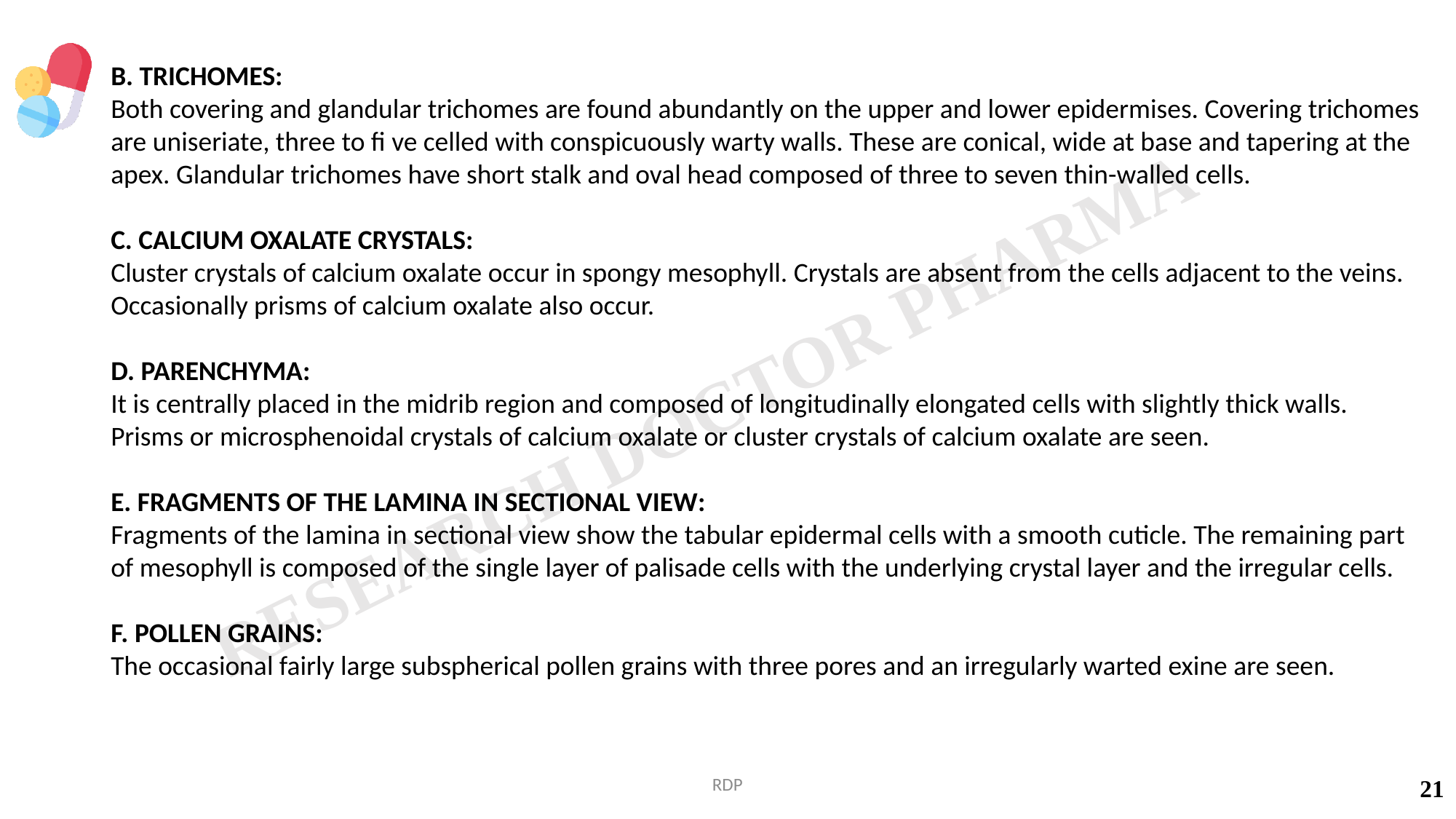

B. TRICHOMES:
Both covering and glandular trichomes are found abundantly on the upper and lower epidermises. Covering trichomes are uniseriate, three to fi ve celled with conspicuously warty walls. These are conical, wide at base and tapering at the
apex. Glandular trichomes have short stalk and oval head composed of three to seven thin-walled cells.

C. CALCIUM OXALATE CRYSTALS:
Cluster crystals of calcium oxalate occur in spongy mesophyll. Crystals are absent from the cells adjacent to the veins. Occasionally prisms of calcium oxalate also occur.

D. PARENCHYMA:
It is centrally placed in the midrib region and composed of longitudinally elongated cells with slightly thick walls. Prisms or microsphenoidal crystals of calcium oxalate or cluster crystals of calcium oxalate are seen.

E. FRAGMENTS OF THE LAMINA IN SECTIONAL VIEW:
Fragments of the lamina in sectional view show the tabular epidermal cells with a smooth cuticle. The remaining part of mesophyll is composed of the single layer of palisade cells with the underlying crystal layer and the irregular cells.

F. POLLEN GRAINS:
The occasional fairly large subspherical pollen grains with three pores and an irregularly warted exine are seen.
RDP
21